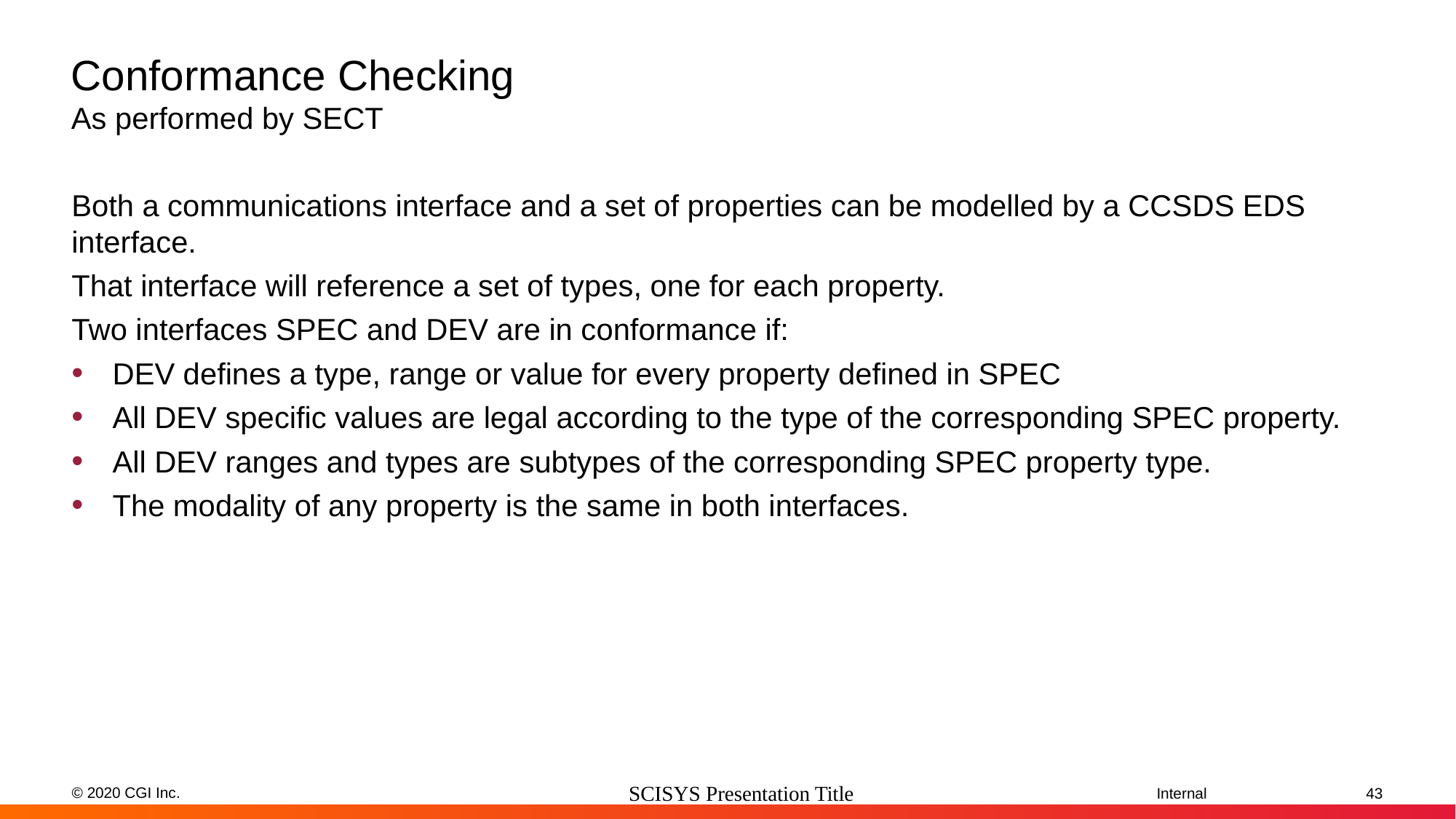

# Conformance Checking As performed by SECT
Both a communications interface and a set of properties can be modelled by a CCSDS EDS interface.
That interface will reference a set of types, one for each property.
Two interfaces SPEC and DEV are in conformance if:
DEV defines a type, range or value for every property defined in SPEC
All DEV specific values are legal according to the type of the corresponding SPEC property.
All DEV ranges and types are subtypes of the corresponding SPEC property type.
The modality of any property is the same in both interfaces.

SCISYS Presentation Title
43